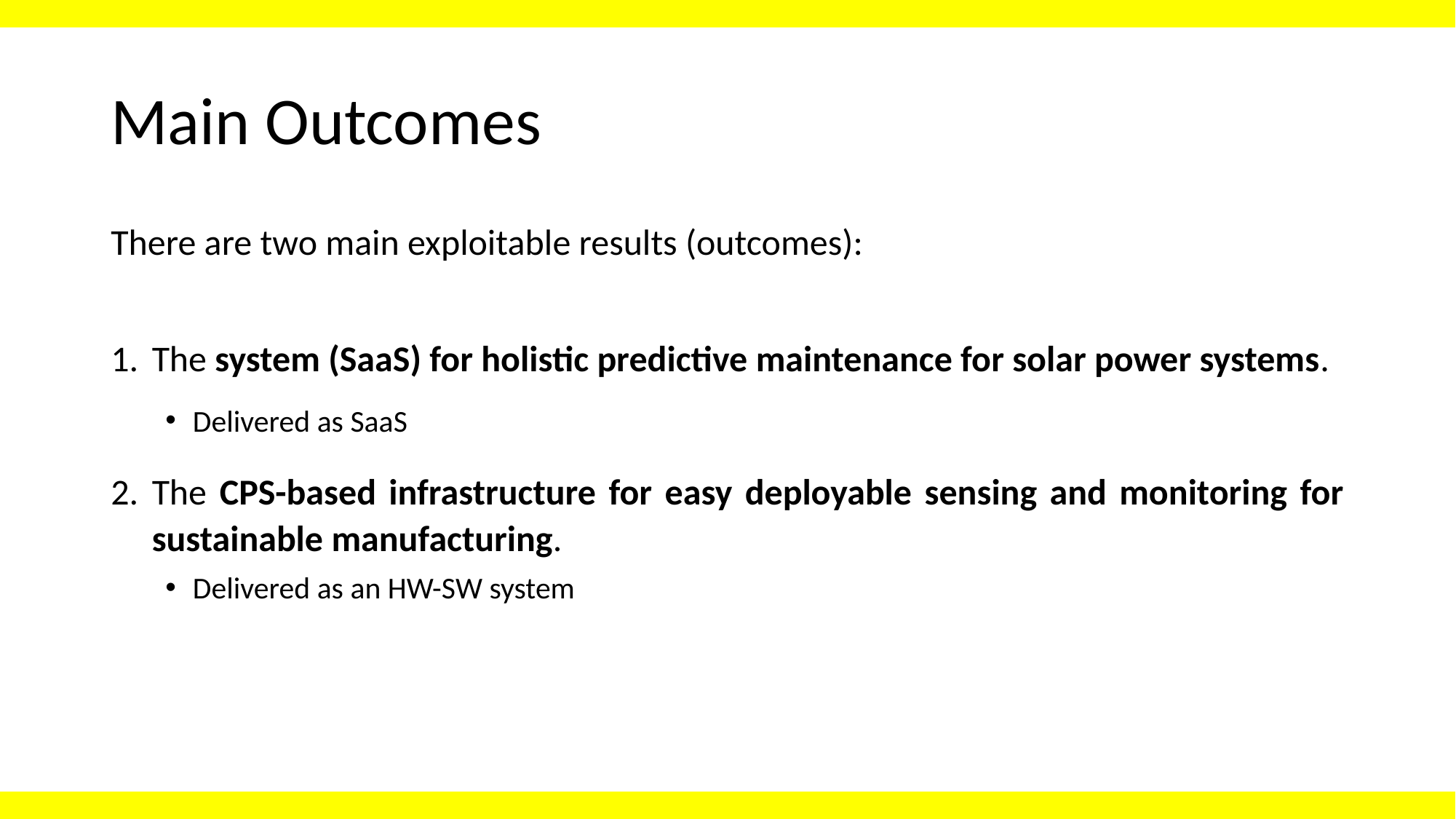

# Main Outcomes
There are two main exploitable results (outcomes):

The system (SaaS) for holistic predictive maintenance for solar power systems.
Delivered as SaaS
The CPS-based infrastructure for easy deployable sensing and monitoring for sustainable manufacturing.
Delivered as an HW-SW system